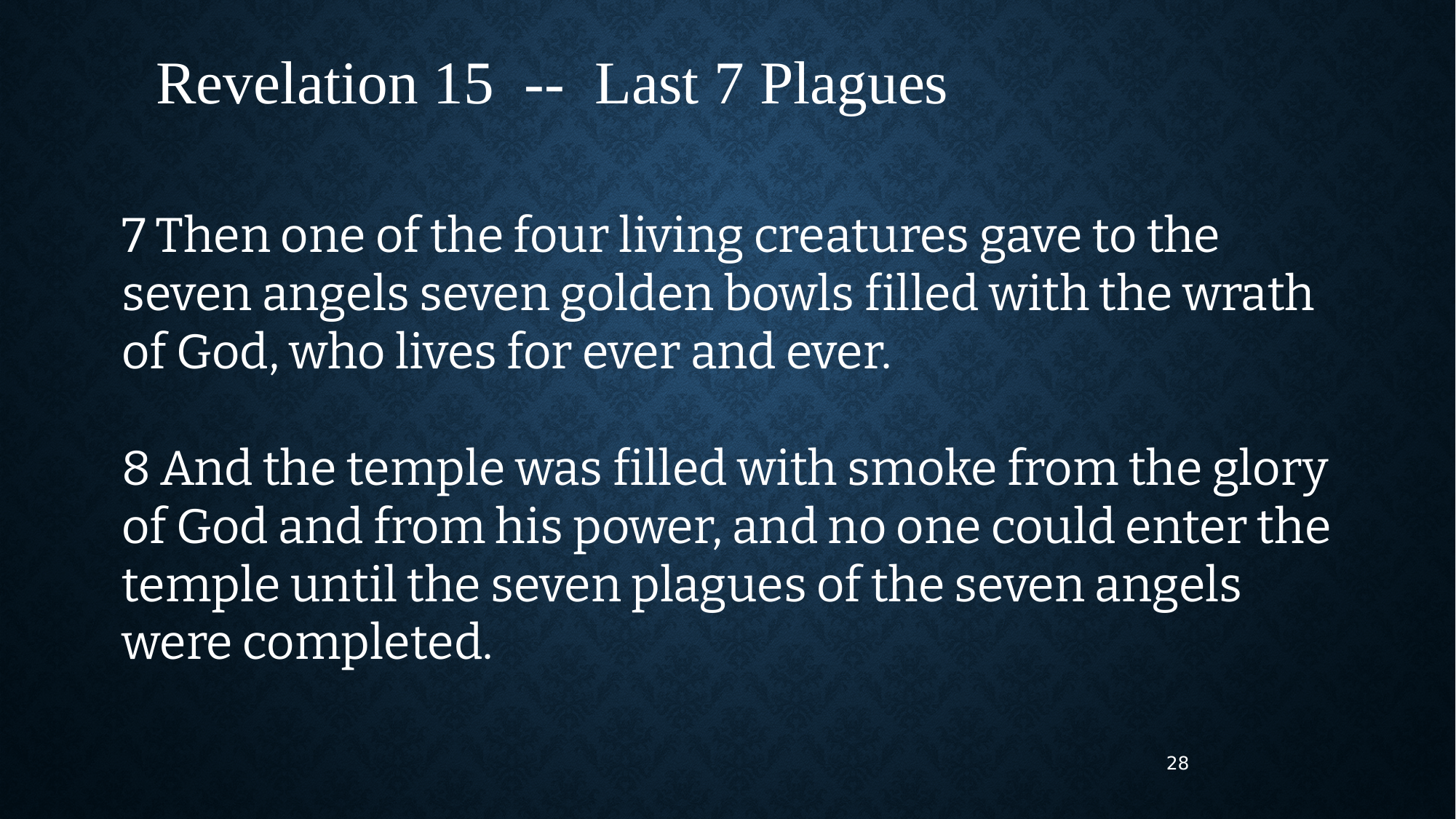

Revelation 15  --  Last 7 Plagues
7 Then one of the four living creatures gave to the seven angels seven golden bowls filled with the wrath of God, who lives for ever and ever.

8 And the temple was filled with smoke from the glory of God and from his power, and no one could enter the temple until the seven plagues of the seven angels were completed.

28